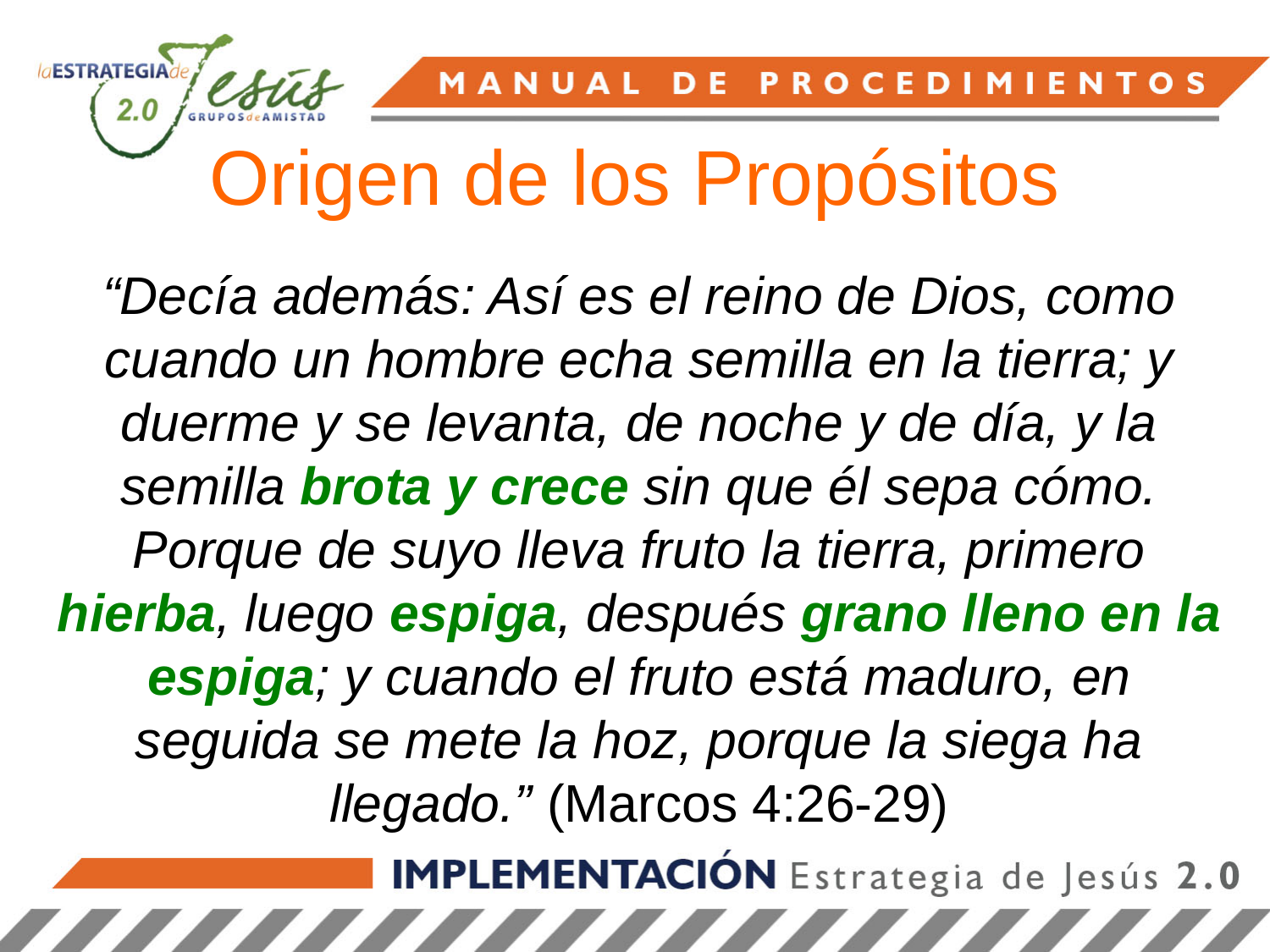

# Origen de los Propósitos
“Decía además: Así es el reino de Dios, como cuando un hombre echa semilla en la tierra; y duerme y se levanta, de noche y de día, y la semilla brota y crece sin que él sepa cómo. Porque de suyo lleva fruto la tierra, primero hierba, luego espiga, después grano lleno en la espiga; y cuando el fruto está maduro, en seguida se mete la hoz, porque la siega ha llegado.” (Marcos 4:26-29)